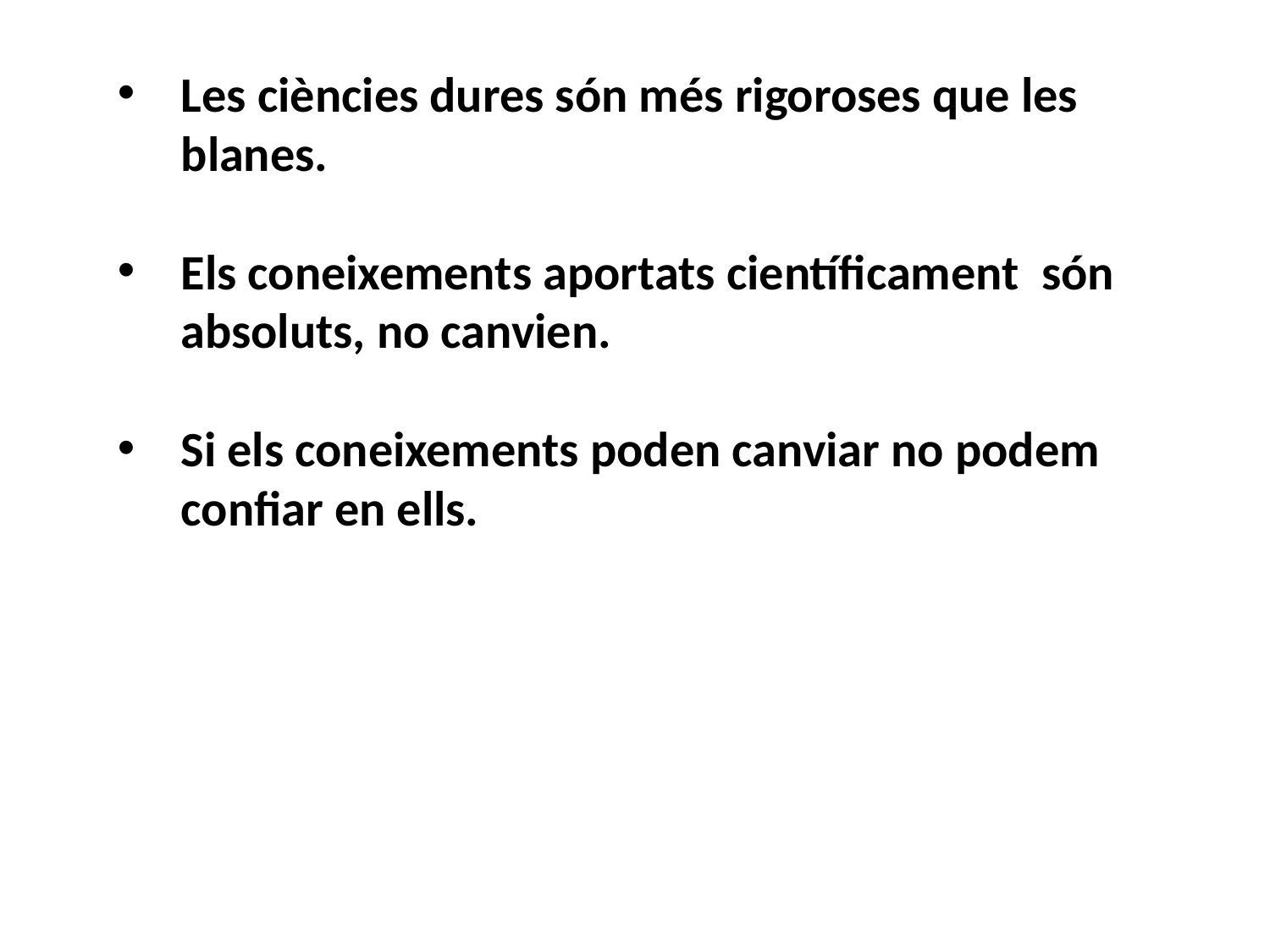

Les ciències dures són més rigoroses que les blanes.

Els coneixements aportats científicament  són absoluts, no canvien.

Si els coneixements poden canviar no podem confiar en ells.